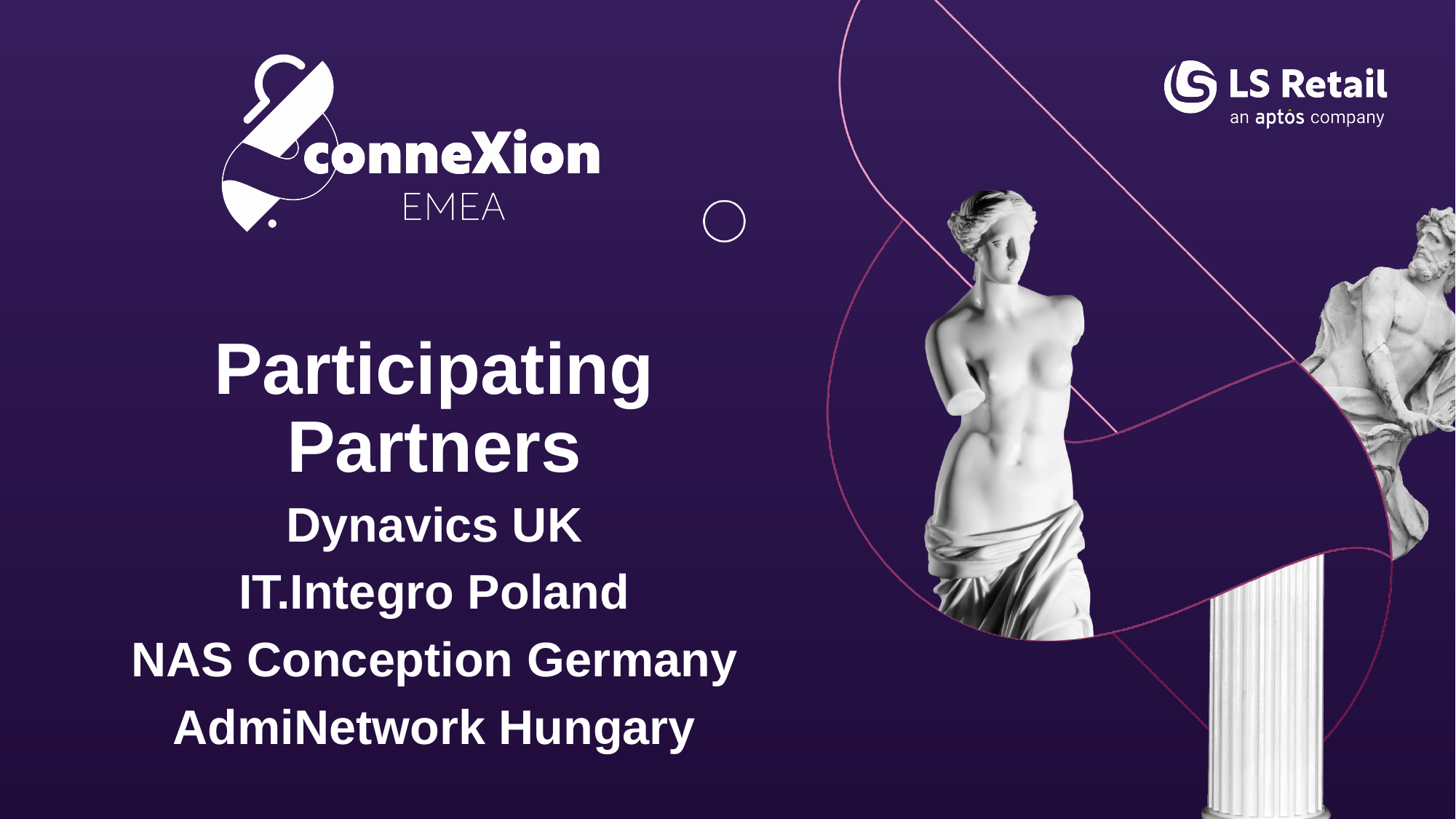

Participating Partners
Dynavics UK
IT.Integro Poland
NAS Conception Germany
AdmiNetwork Hungary